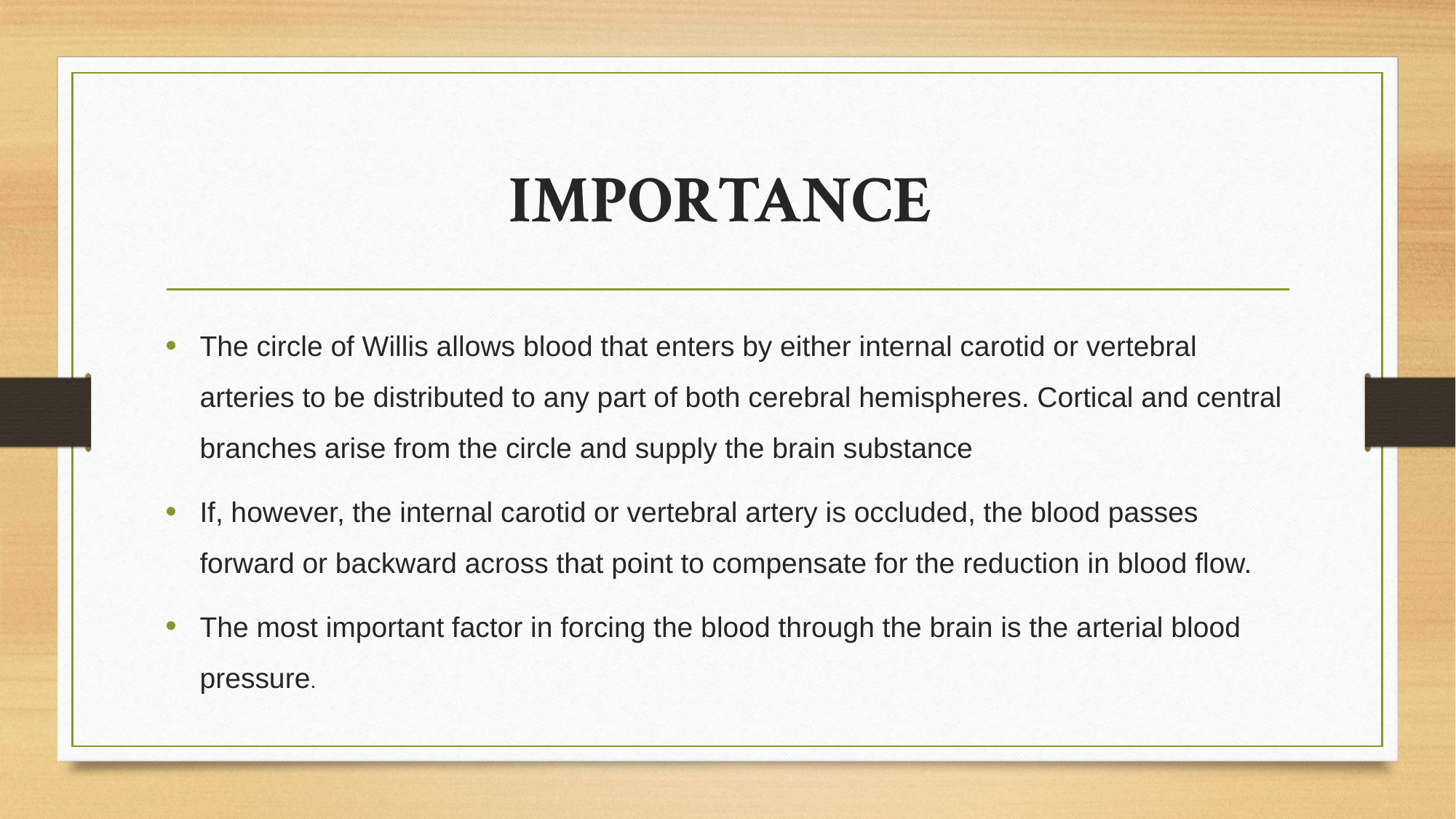

# IMPORTANCE
The circle of Willis allows blood that enters by either internal carotid or vertebral arteries to be distributed to any part of both cerebral hemispheres. Cortical and central branches arise from the circle and supply the brain substance
If, however, the internal carotid or vertebral artery is occluded, the blood passes forward or backward across that point to compensate for the reduction in blood flow.
The most important factor in forcing the blood through the brain is the arterial blood pressure.